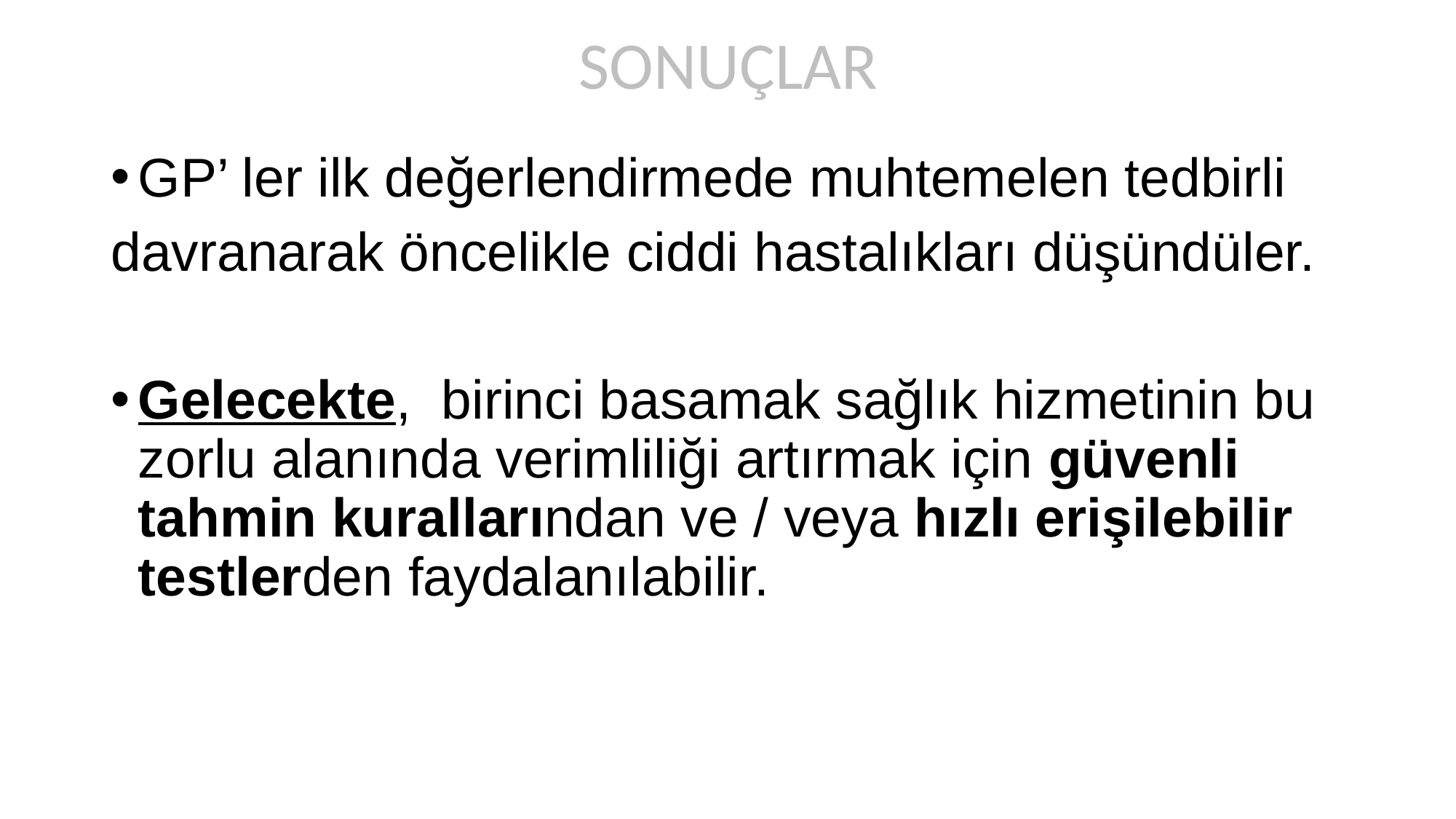

# SONUÇLAR
GP’ ler ilk değerlendirmede muhtemelen tedbirli
davranarak öncelikle ciddi hastalıkları düşündüler.

Gelecekte,  birinci basamak sağlık hizmetinin bu zorlu alanında verimliliği artırmak için güvenli tahmin kurallarından ve / veya hızlı erişilebilir testlerden faydalanılabilir.